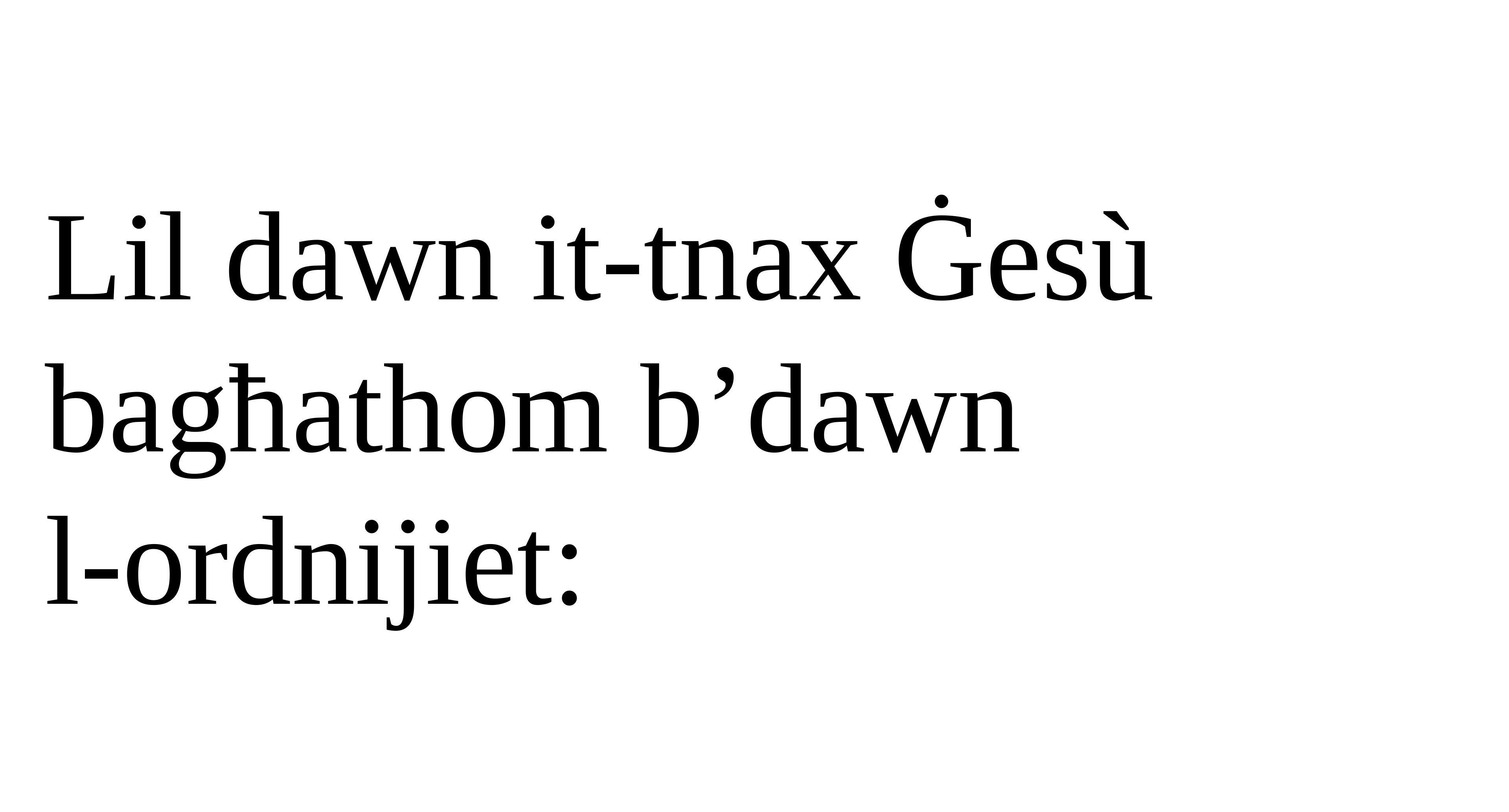

Lil dawn it-tnax Ġesù bagħathom b’dawn
l-ordnijiet: